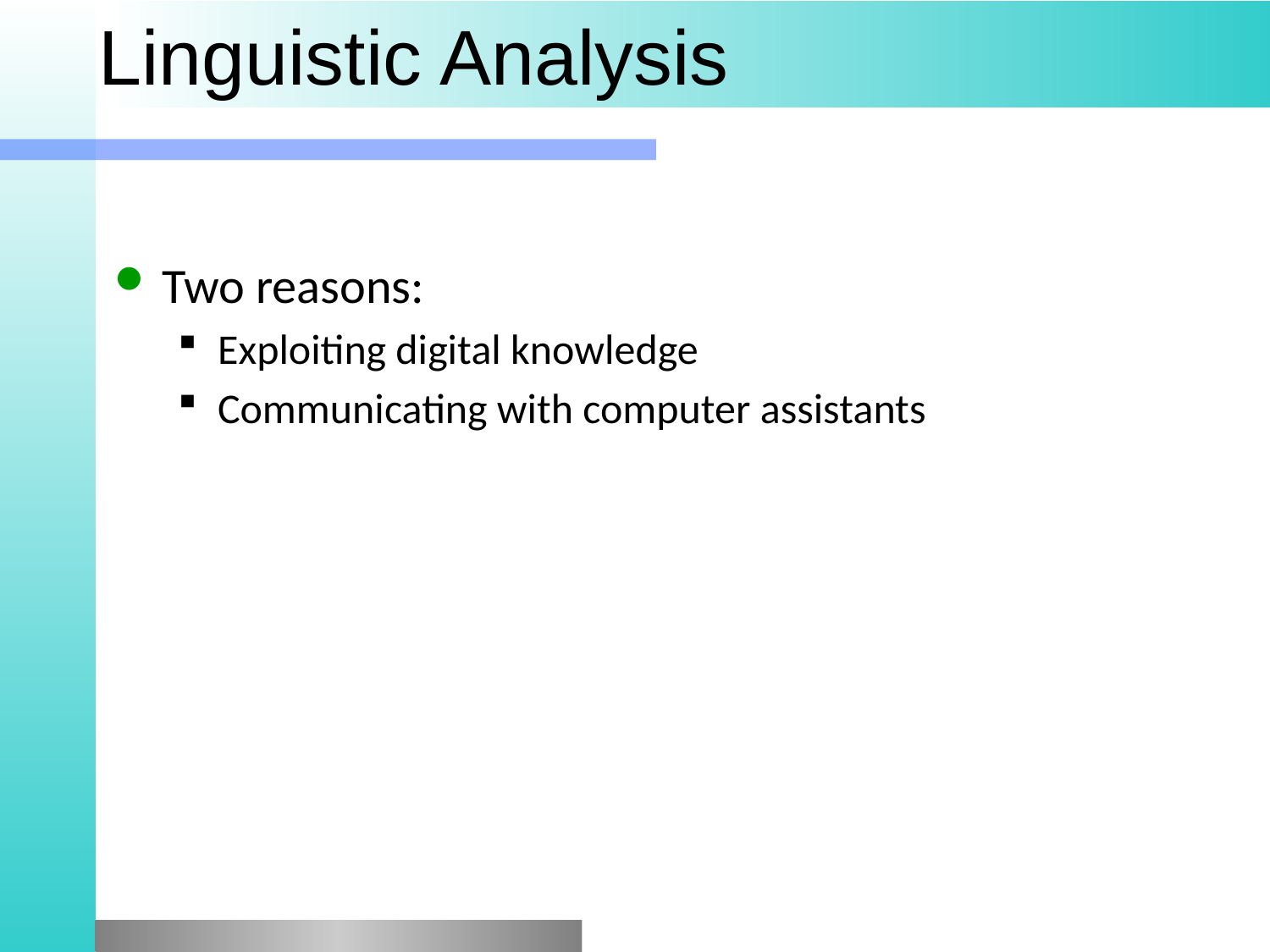

# Linguistic Analysis
Two reasons:
Exploiting digital knowledge
Communicating with computer assistants